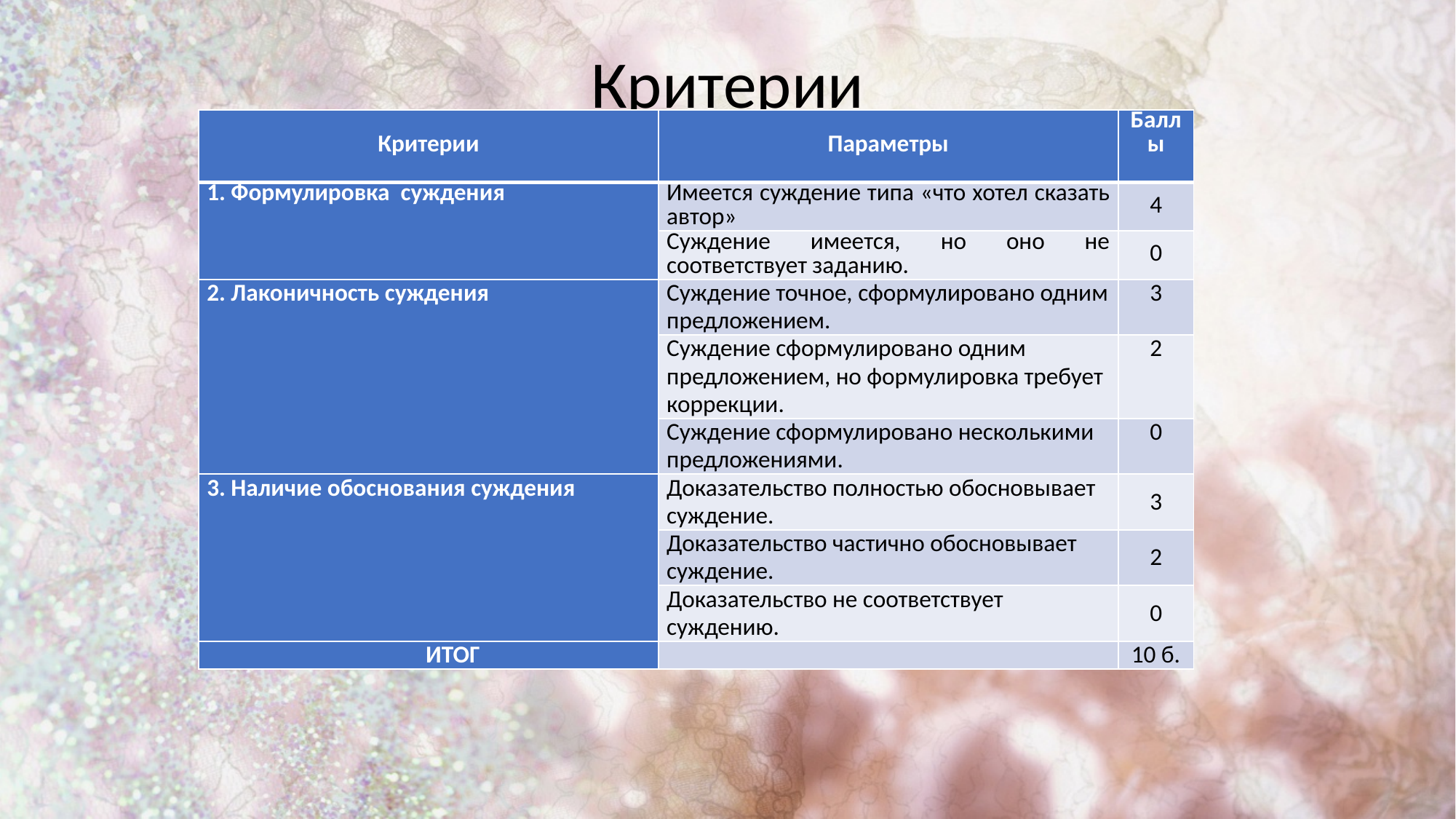

# Критерии
| Критерии | Параметры | Баллы |
| --- | --- | --- |
| 1. Формулировка суждения | Имеется суждение типа «что хотел сказать автор» | 4 |
|  | Суждение имеется, но оно не соответствует заданию. | 0 |
| 2. Лаконичность суждения | Суждение точное, сформулировано одним предложением. | 3 |
|  | Суждение сформулировано одним предложением, но формулировка требует коррекции. | 2 |
|  | Суждение сформулировано несколькими предложениями. | 0 |
| 3. Наличие обоснования суждения | Доказательство полностью обосновывает суждение. | 3 |
|  | Доказательство частично обосновывает суждение. | 2 |
|  | Доказательство не соответствует суждению. | 0 |
| ИТОГ |  | 10 б. |